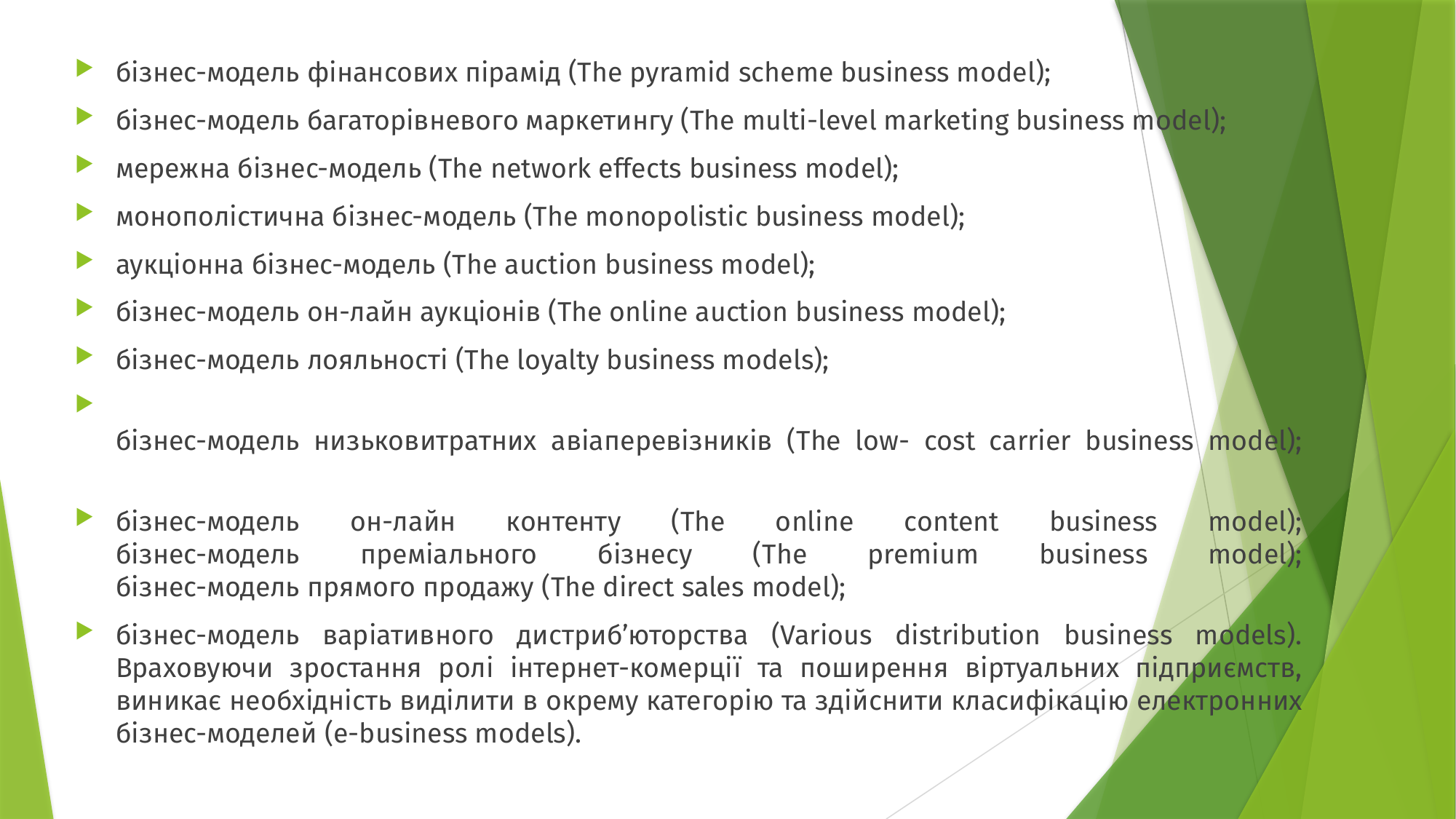

бізнес-модель фінансових пірамід (The pyramid scheme business model);
бізнес-модель багаторівневого маркетингу (The multi-level marketing business model);
мережна бізнес-модель (The network effects business model);
монополістична бізнес-модель (The monopolistic business model);
аукціонна бізнес-модель (The auction business model);
бізнес-модель он-лайн аукціонів (The online auction business model);
бізнес-модель лояльності (The loyalty business models);
бізнес-модель низьковитратних авіаперевізників (The low- cost carrier business model);
бізнес-модель он-лайн контенту (The online content business model);
бізнес-модель преміального бізнесу (The premium business model);
бізнес-модель прямого продажу (The direct sales model);
бізнес-модель варіативного дистриб’юторства (Various distribution business models).
Враховуючи зростання ролі інтернет-комерції та поширення віртуальних підприємств, виникає необхідність виділити в окрему категорію та здійснити класифікацію електронних бізнес-моделей (e-business models).